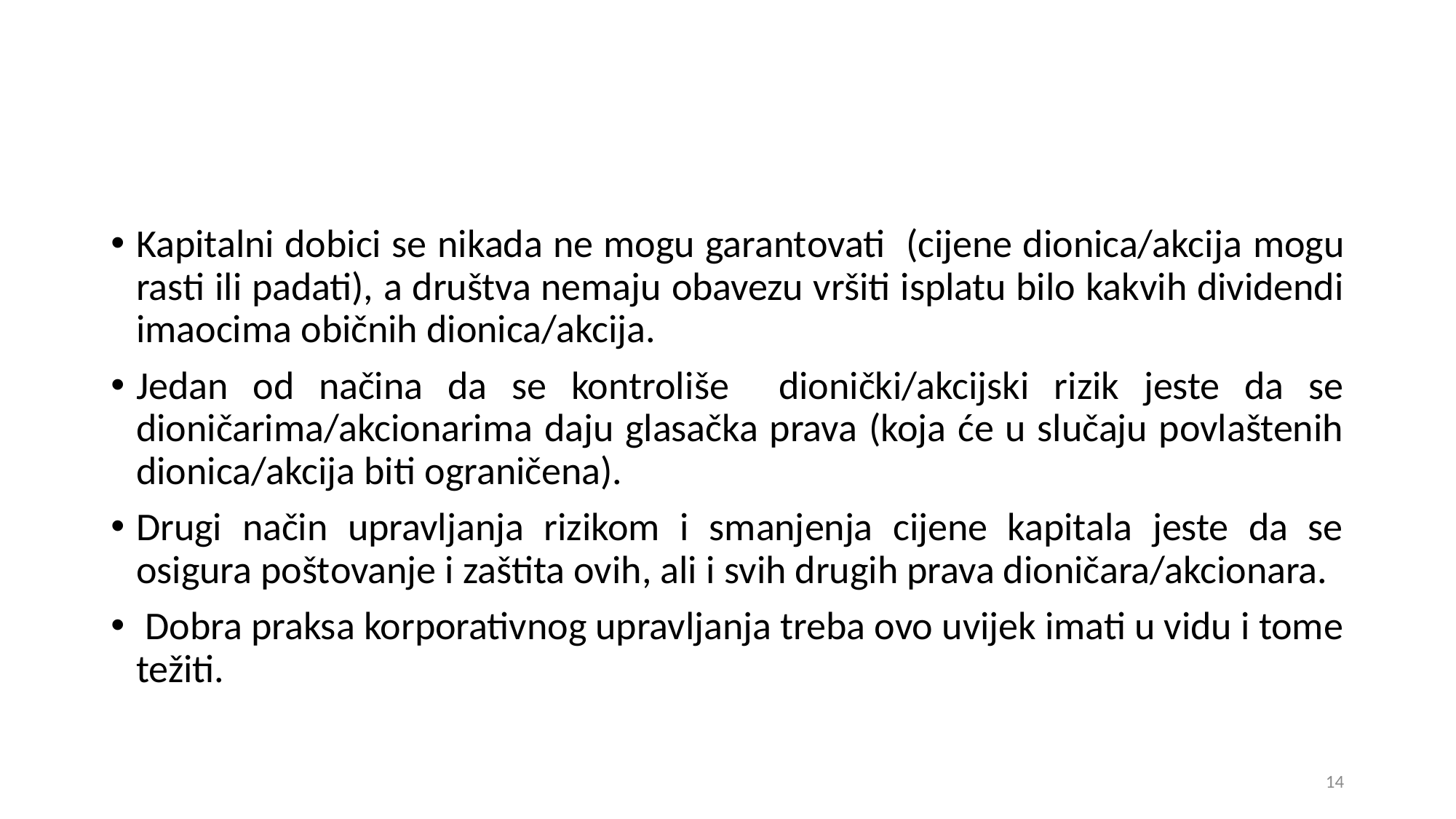

Kapitalni dobici se nikada ne mogu garantovati  (cijene dionica/akcija mogu rasti ili padati), a društva nemaju obavezu vršiti isplatu bilo kakvih dividendi imaocima običnih dionica/akcija.
Jedan od načina da se kontroliše  dionički/akcijski rizik jeste da se dioničarima/akcionarima daju glasačka prava (koja će u slučaju povlaštenih dionica/akcija biti ograničena).
Drugi način upravljanja rizikom i smanjenja cijene kapitala jeste da se osigura poštovanje i zaštita ovih, ali i svih drugih prava dioničara/akcionara.
 Dobra praksa korporativnog upravljanja treba ovo uvijek imati u vidu i tome težiti.
14